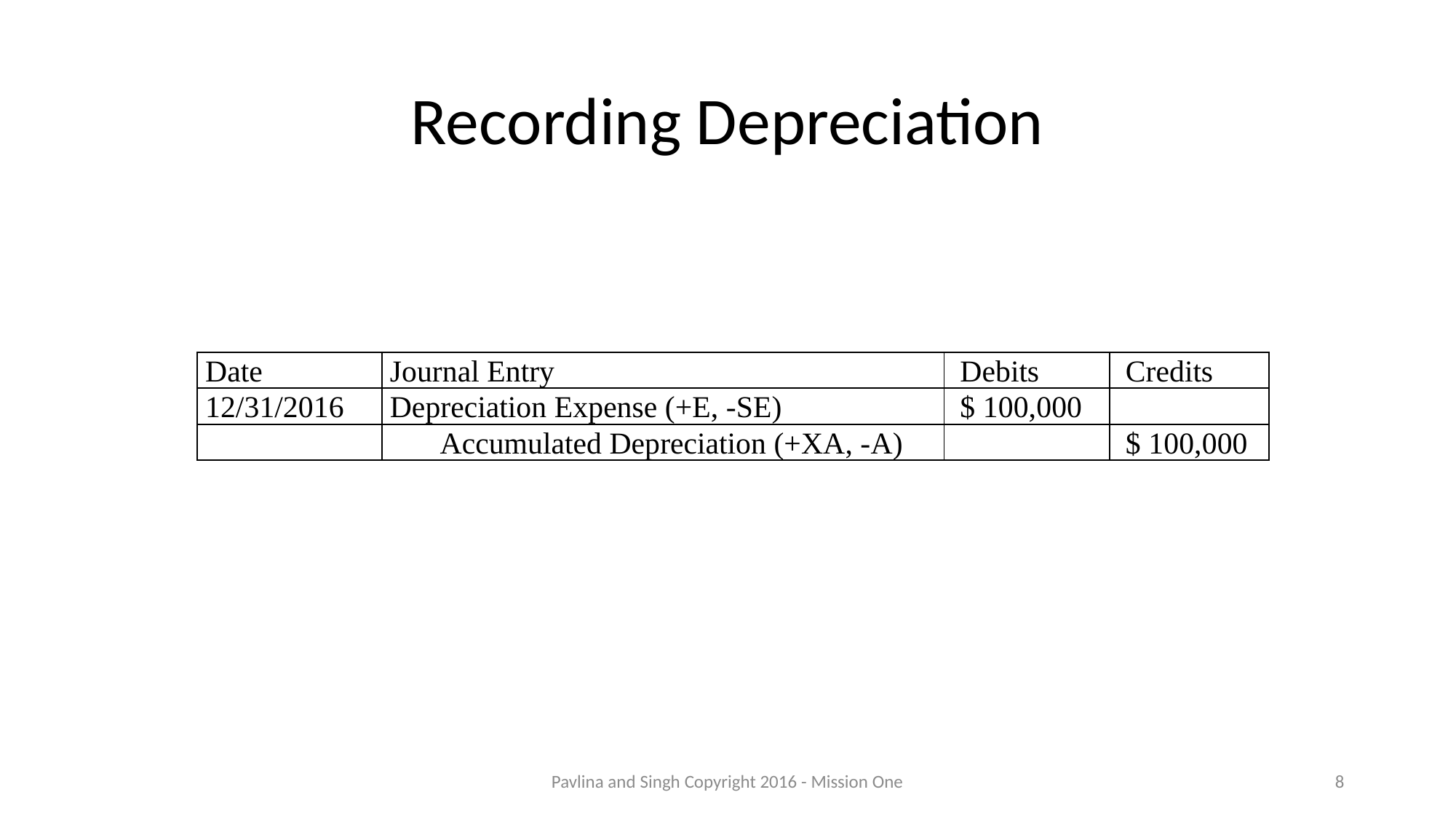

# Recording Depreciation
| Date | Journal Entry | Debits | Credits |
| --- | --- | --- | --- |
| 12/31/2016 | Depreciation Expense (+E, -SE) | $ 100,000 |  |
|  | Accumulated Depreciation (+XA, -A) |  | $ 100,000 |
Pavlina and Singh Copyright 2016 - Mission One
8